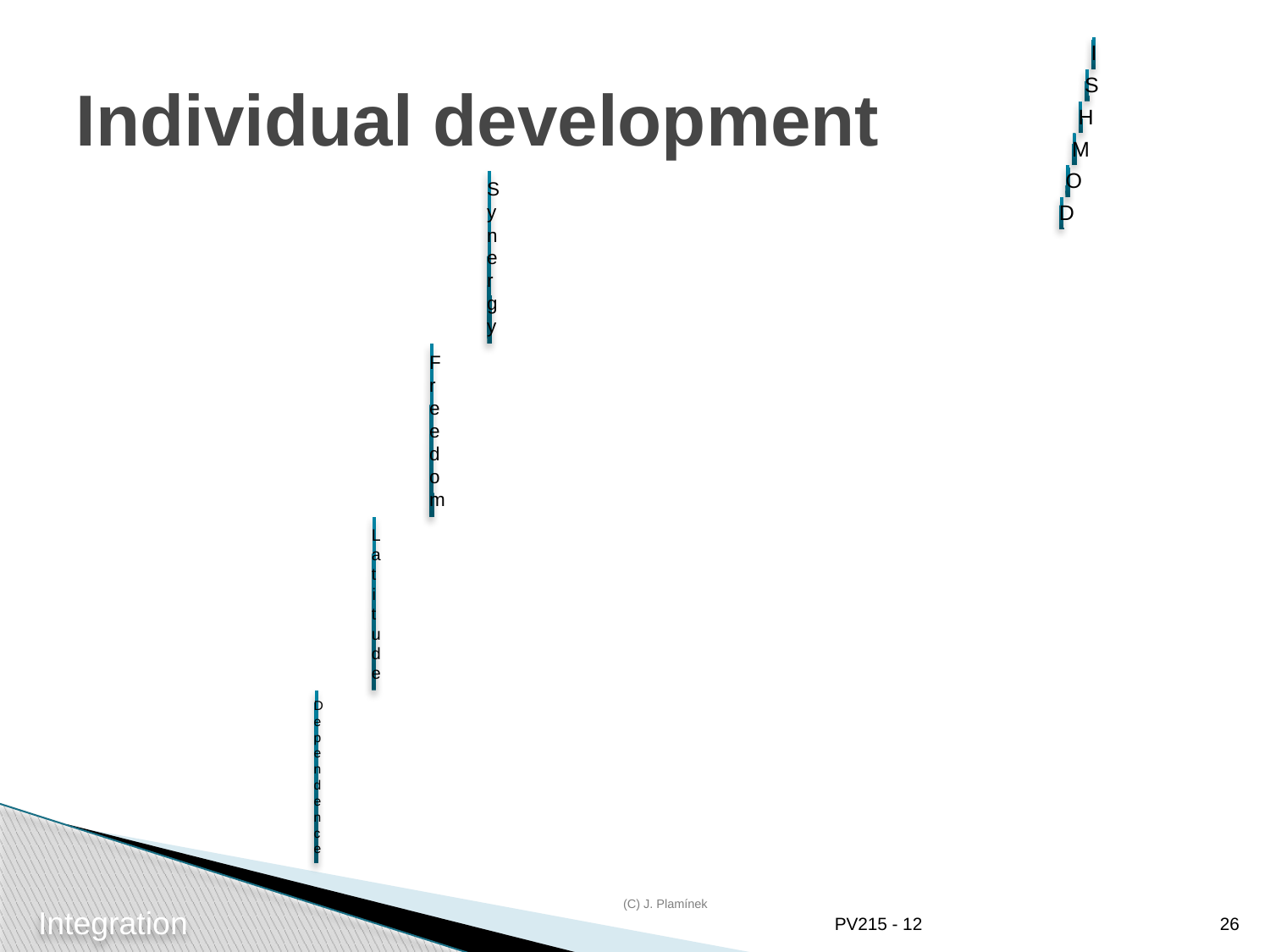

# Individual development
I
S
H
M
O
D
Freedom
Latitude
Dependence
Synergy
PV215 - 12
(C) J. Plamínek
26
Integration